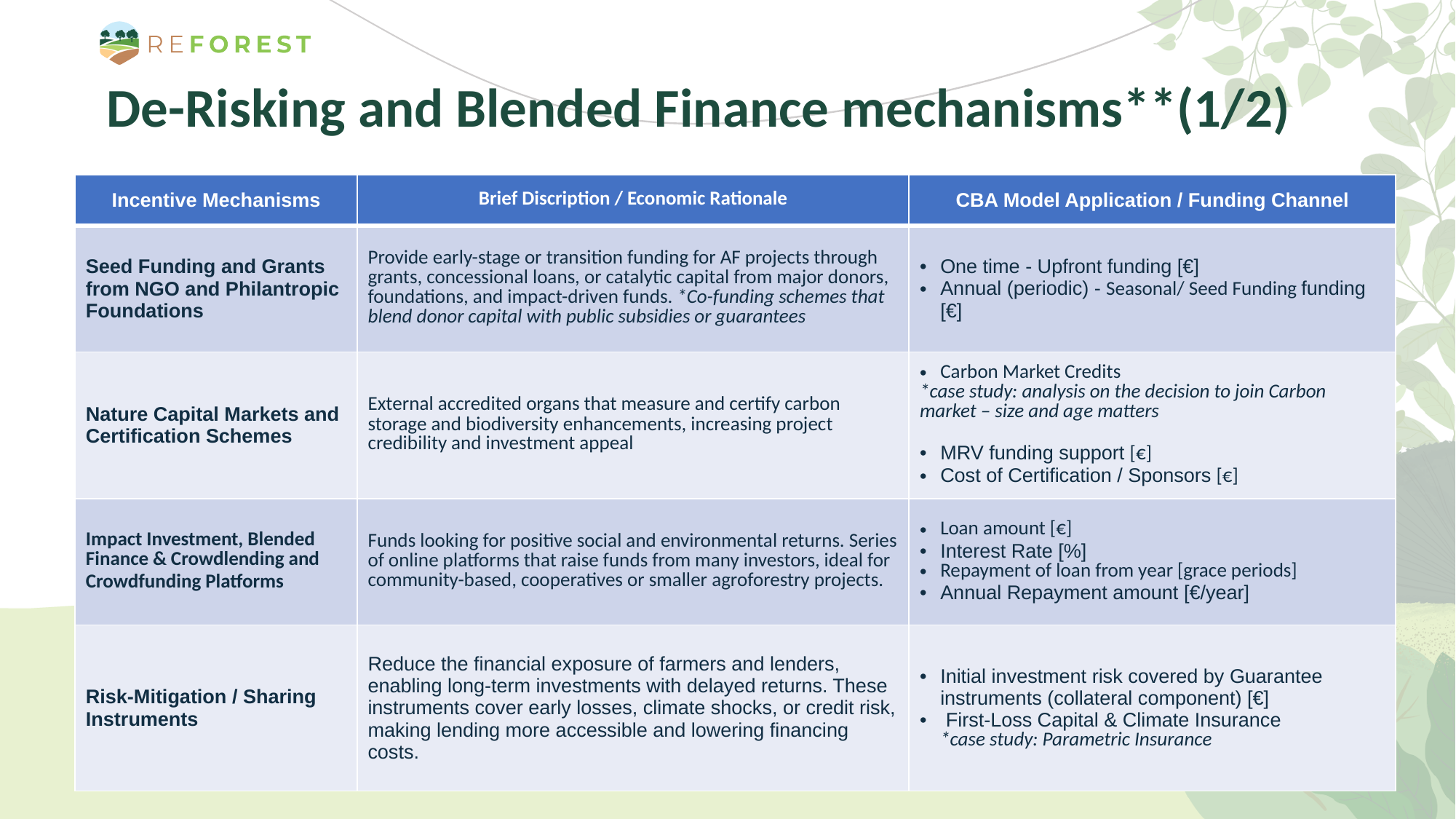

De-Risking and Blended Finance mechanisms**(1/2)
| Incentive Mechanisms | Brief Discription / Economic Rationale | CBA Model Application / Funding Channel |
| --- | --- | --- |
| Seed Funding and Grants from NGO and Philantropic Foundations | Provide early-stage or transition funding for AF projects through grants, concessional loans, or catalytic capital from major donors, foundations, and impact-driven funds. \*Co-funding schemes that blend donor capital with public subsidies or guarantees | One time - Upfront funding [€] Annual (periodic) - Seasonal/ Seed Funding funding [€] |
| Nature Capital Markets and Certification Schemes | External accredited organs that measure and certify carbon storage and biodiversity enhancements, increasing project credibility and investment appeal | Carbon Market Credits \*case study: analysis on the decision to join Carbon market – size and age matters MRV funding support [€] Cost of Certification / Sponsors [€] |
| Impact Investment, Blended Finance & Crowdlending and Crowdfunding Platforms | Funds looking for positive social and environmental returns. Series of online platforms that raise funds from many investors, ideal for community-based, cooperatives or smaller agroforestry projects. | Loan amount [€] Interest Rate [%] Repayment of loan from year [grace periods] Annual Repayment amount [€/year] |
| Risk-Mitigation / Sharing Instruments | Reduce the financial exposure of farmers and lenders, enabling long-term investments with delayed returns. These instruments cover early losses, climate shocks, or credit risk, making lending more accessible and lowering financing costs. | Initial investment risk covered by Guarantee instruments (collateral component) [€]  First-Loss Capital & Climate Insurance \*case study: Parametric Insurance |